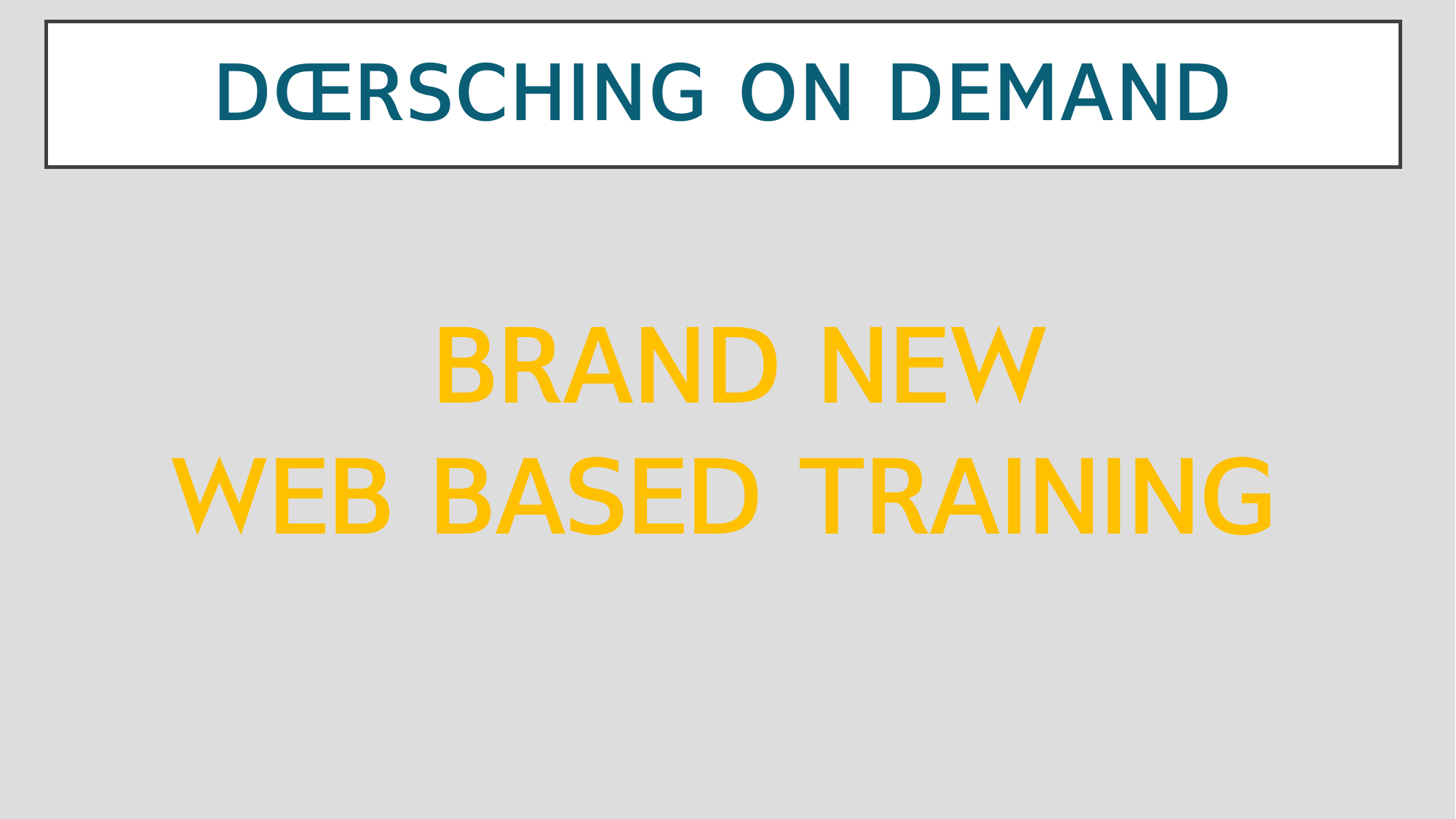

# DOERSCHING ON DEMAND
BRAND NEW
WEB BASED TRAINING